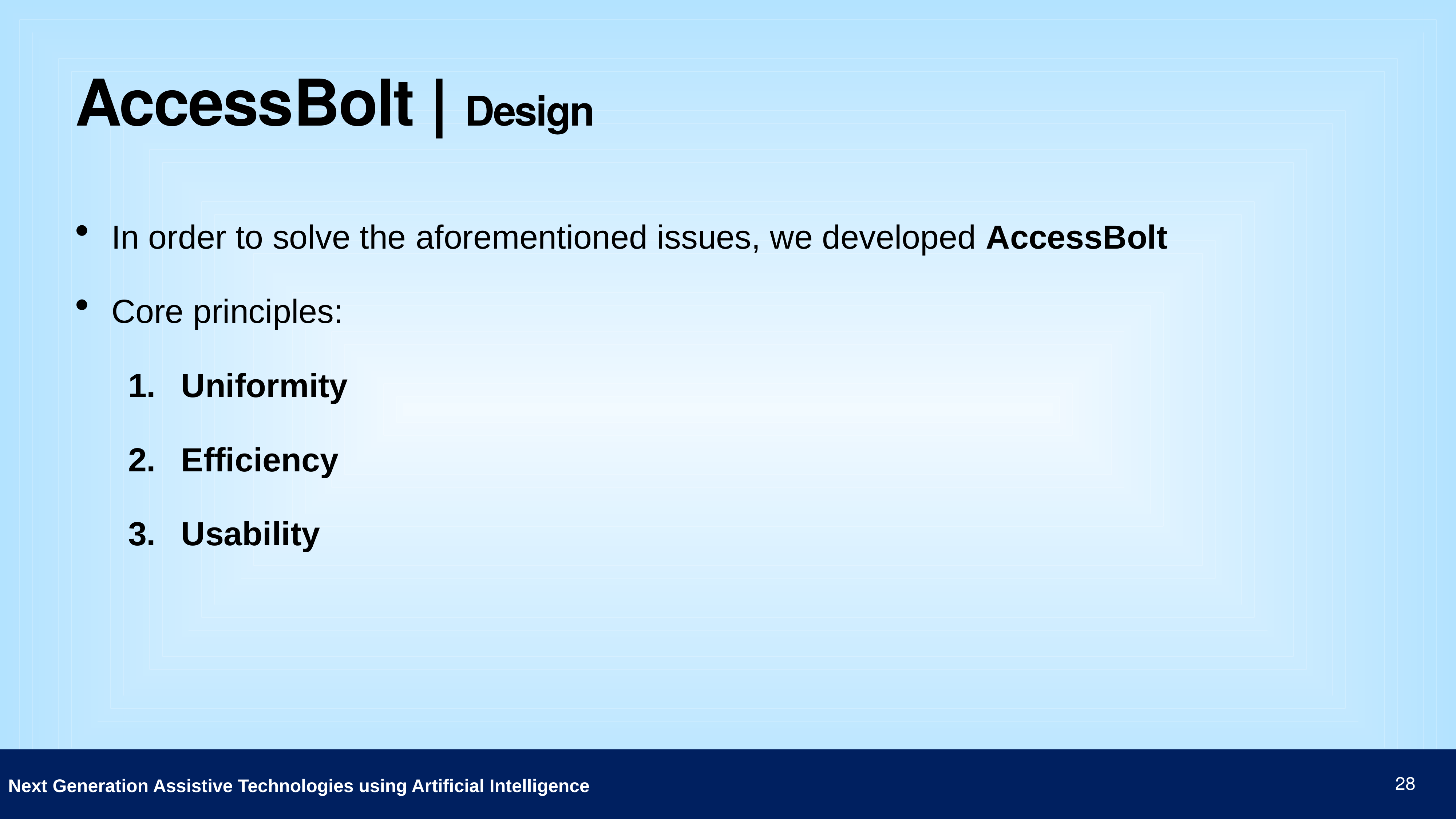

# AccessBolt | Design
In order to solve the aforementioned issues, we developed AccessBolt
Core principles:
Uniformity
Efficiency
Usability

 Next Generation Assistive Technologies using Artificial Intelligence

28
31